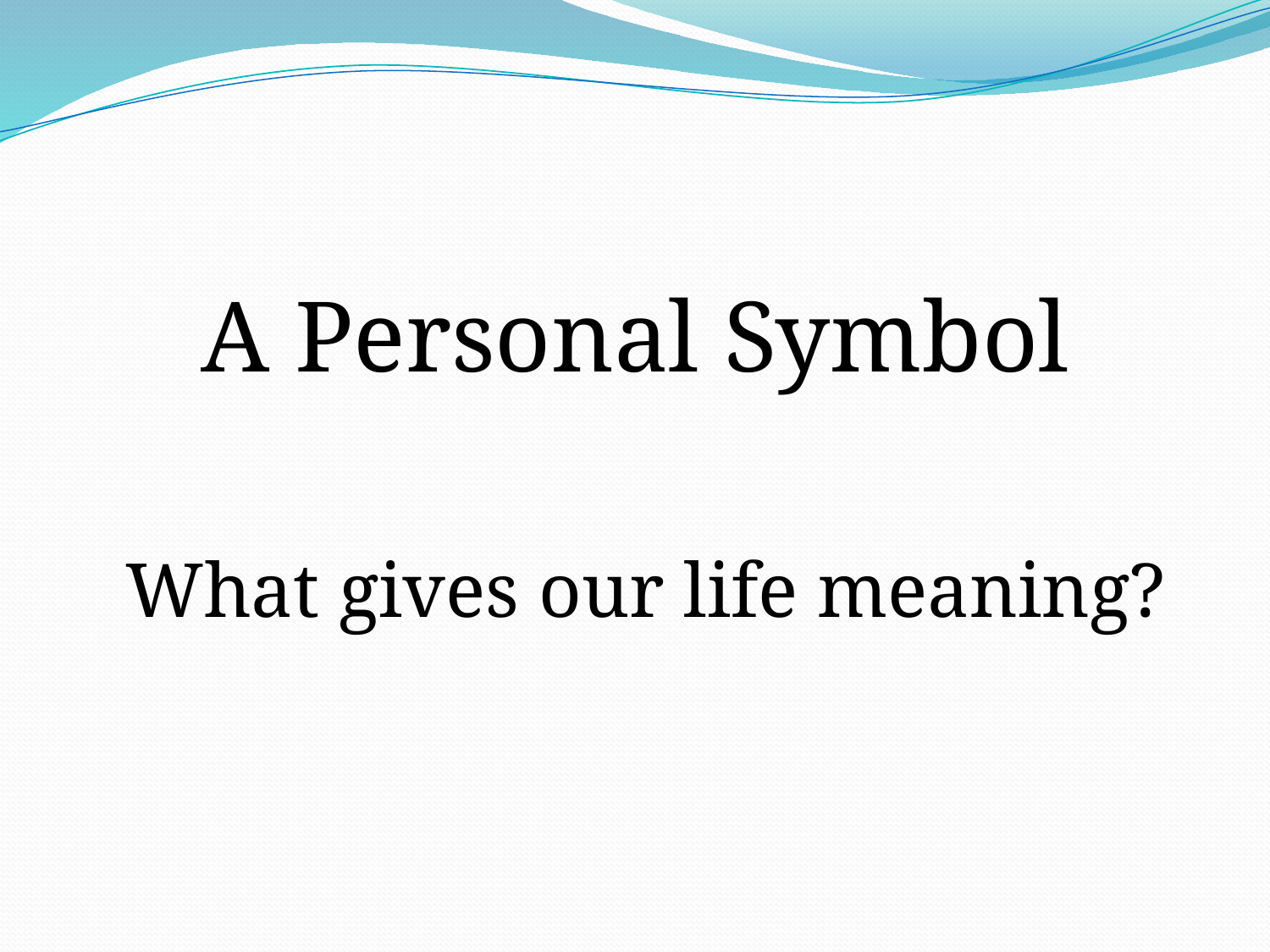

A Personal Symbol

What gives our life meaning?